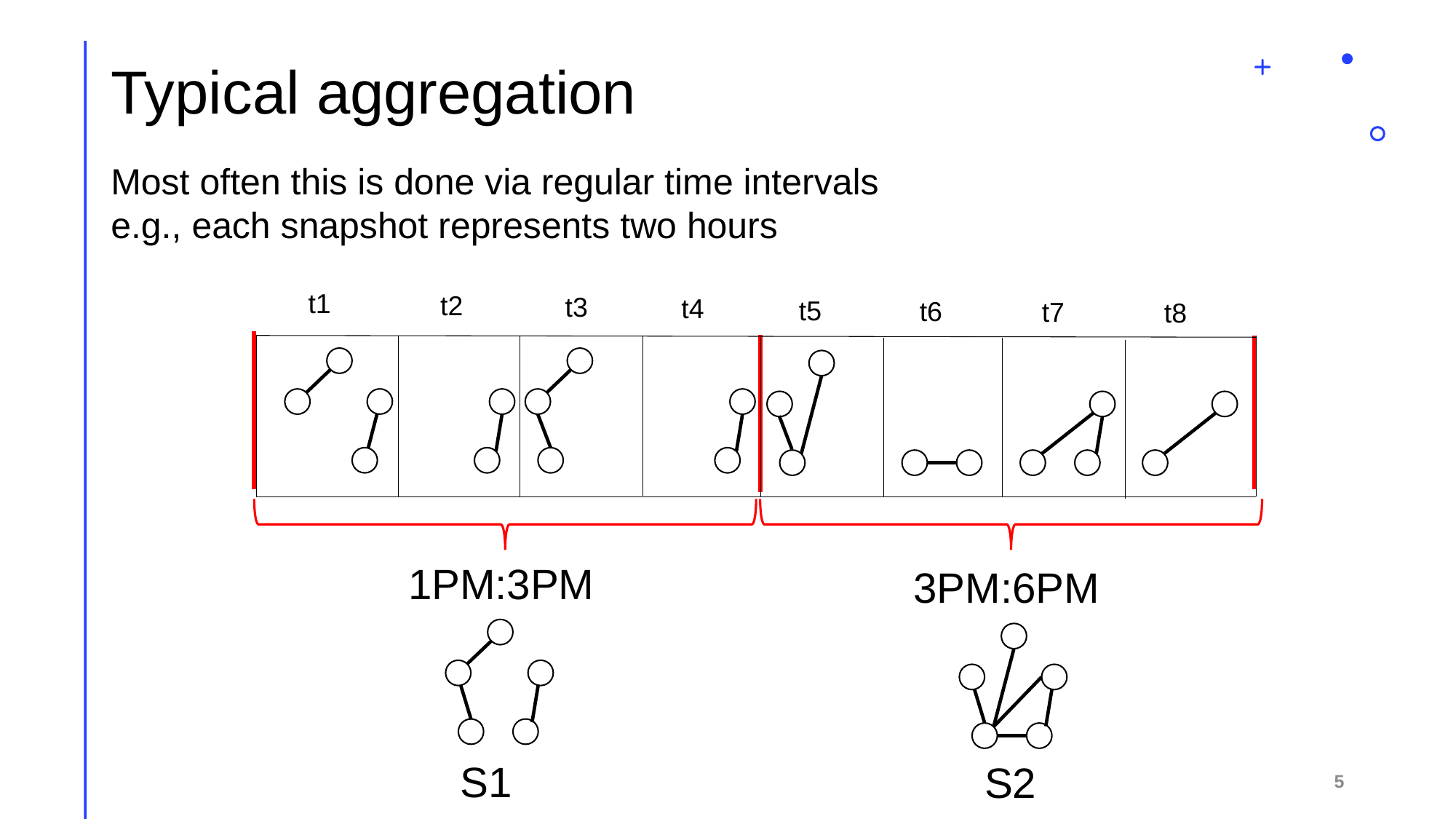

# Typical aggregation
Most often this is done via regular time intervals
e.g., each snapshot represents two hours

t1
t2
t3
t4
t5
t6
t7
t8

1PM:3PM
3PM:6PM

S1
S2
5